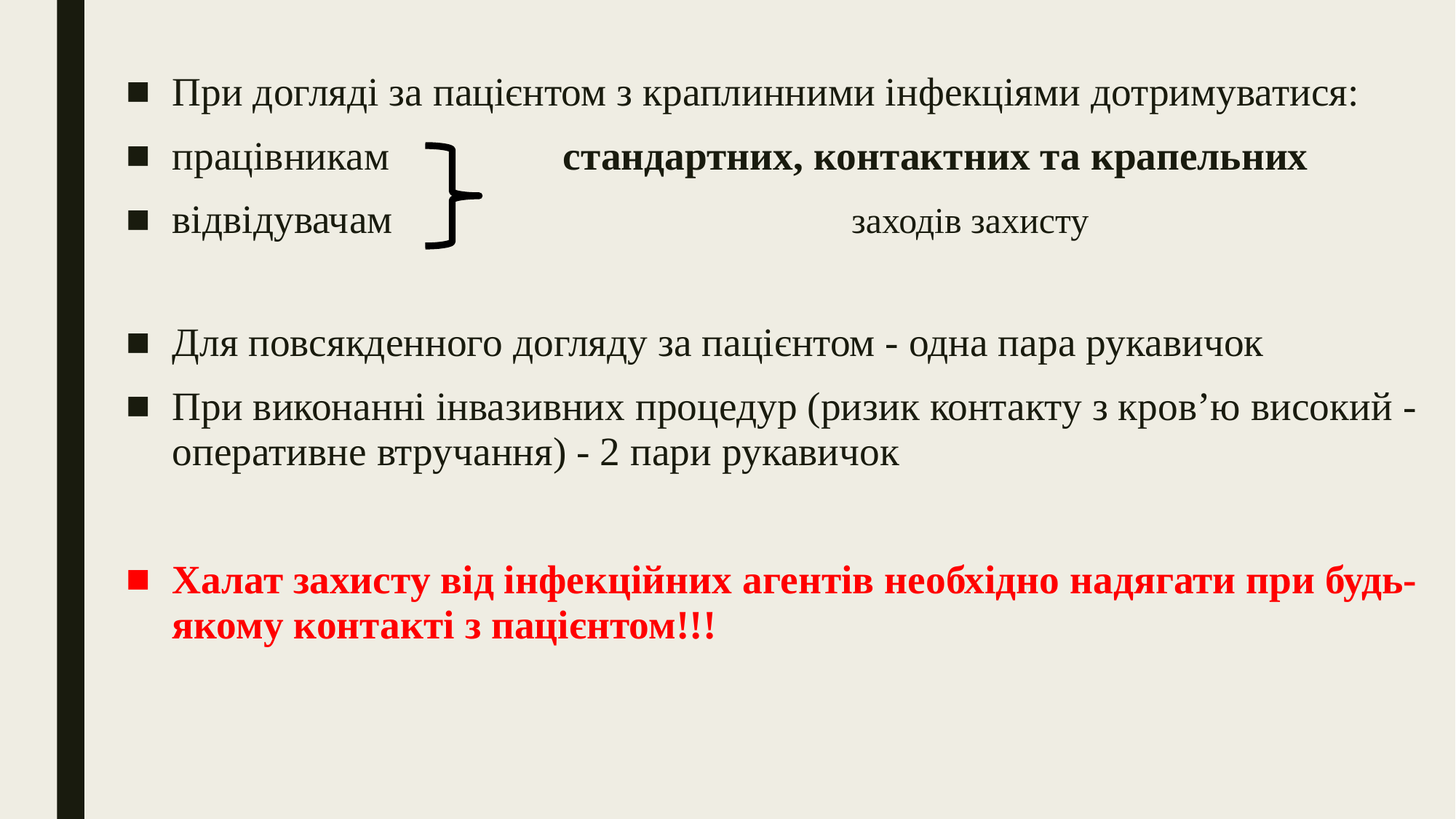

При догляді за пацієнтом з краплинними інфекціями дотримуватися:
працівникам                 стандартних, контактних та крапельних
відвідувачам                                             заходів захисту

Для повсякденного догляду за пацієнтом - одна пара рукавичок
При виконанні інвазивних процедур (ризик контакту з кров’ю високий - оперативне втручання) - 2 пари рукавичок

Халат захисту від інфекційних агентів необхідно надягати при будь-якому контакті з пацієнтом!!!